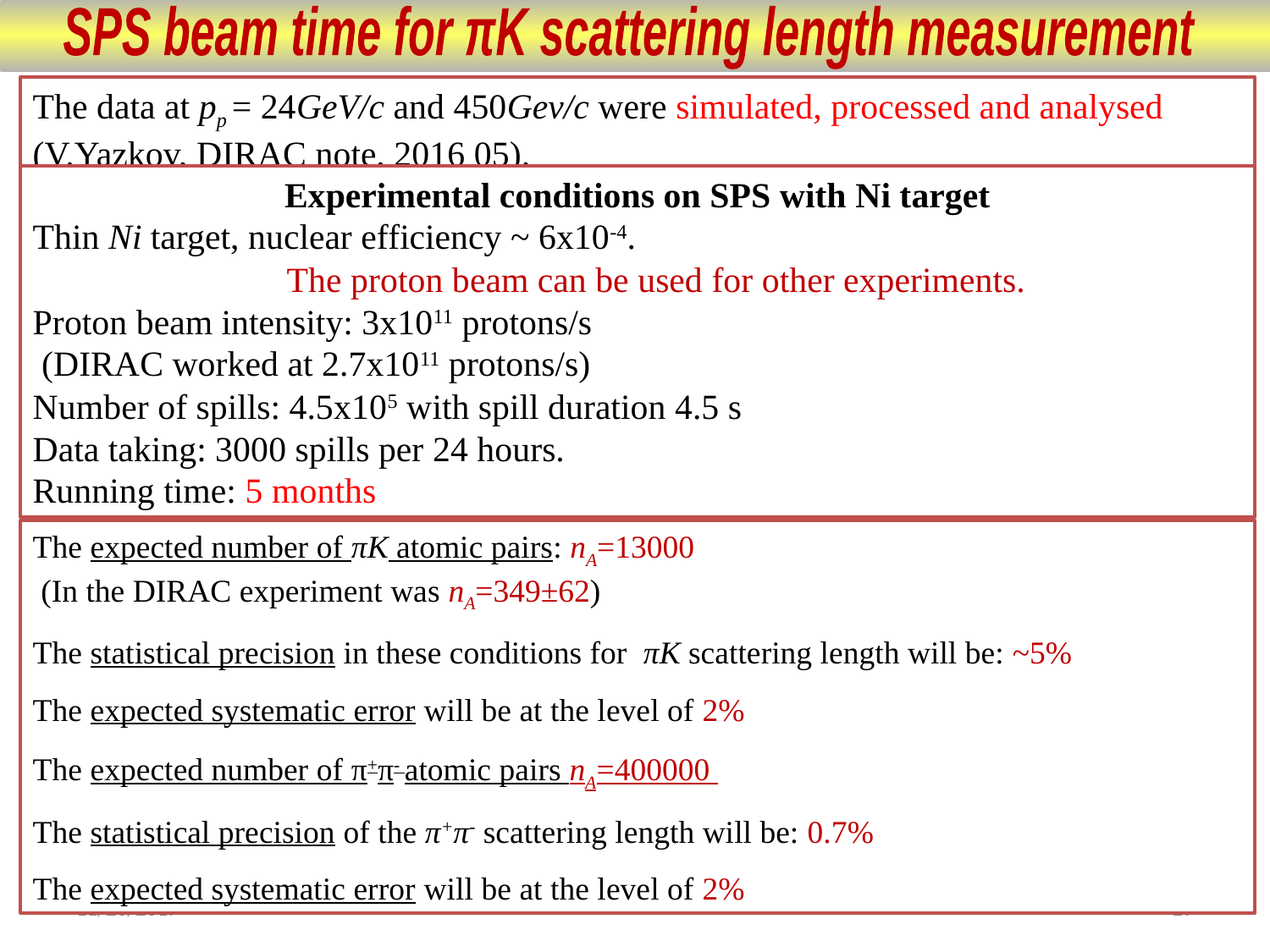

SPS beam time for πK scattering length measurement
The data at pp = 24GeV/c and 450Gev/c were simulated, processed and analysed (V.Yazkov, DIRAC note, 2016 05).
Experimental conditions on SPS with Ni target
Thin Ni target, nuclear efficiency ~ 6x10-4.
		The proton beam can be used for other experiments.
Proton beam intensity: 3x1011 protons/s
 (DIRAC worked at 2.7x1011 protons/s)
Number of spills: 4.5x105 with spill duration 4.5 s
Data taking: 3000 spills per 24 hours.
Running time: 5 months
The expected number of πK atomic pairs: nA=13000
 (In the DIRAC experiment was nA=349±62)
The statistical precision in these conditions for  πK scattering length will be: ~5%
The expected systematic error will be at the level of 2%
The expected number of π+π- atomic pairs nA=400000
The statistical precision of the π+π- scattering length will be: 0.7%
The expected systematic error will be at the level of 2%
11/20/2017
29